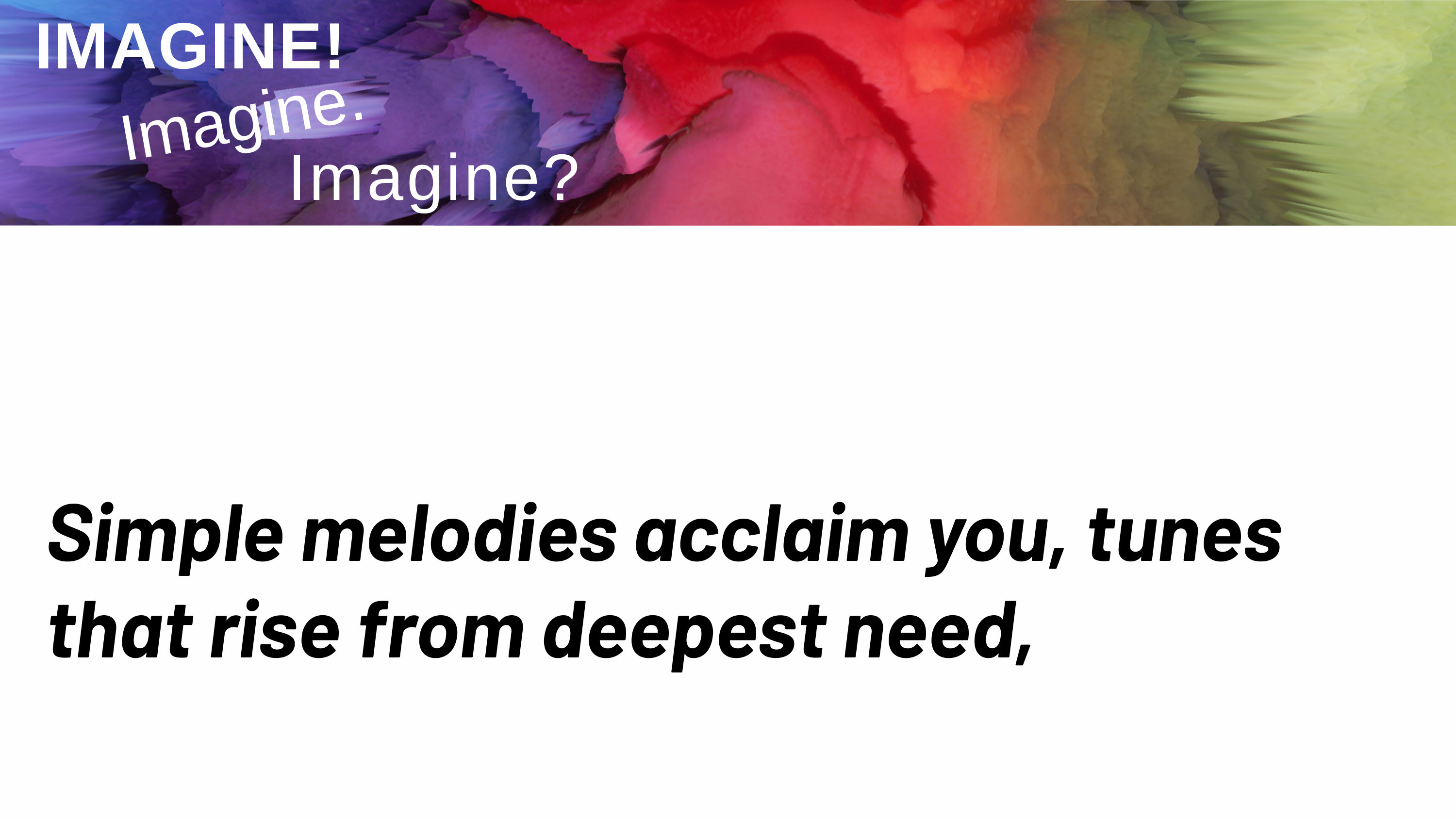

Imagine...
IMAGINE!

Imagine?

Simple melodies acclaim you, tunes that rise from deepest need,